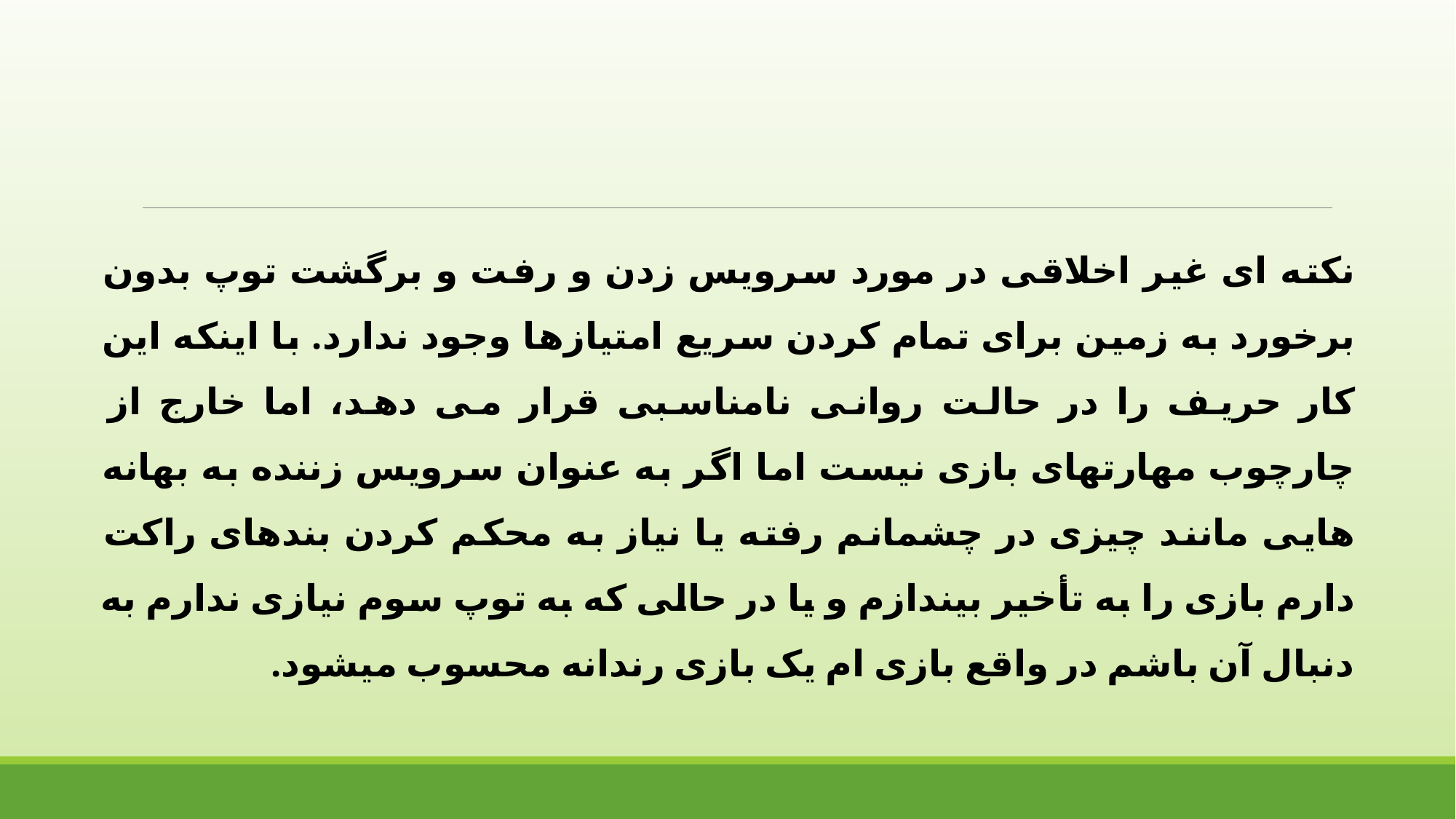

نکته ای غیر اخلاقی در مورد سرویس زدن و رفت و برگشت توپ بدون برخورد به زمین برای تمام کردن سریع امتیازها وجود ندارد. با اینکه این کار حریف را در حالت روانی نامناسبی قرار می دهد، اما خارج از چارچوب مهارتهای بازی نیست اما اگر به عنوان سرویس زننده به بهانه هایی مانند چیزی در چشمانم رفته یا نیاز به محکم کردن بندهای راکت دارم بازی را به تأخیر بیندازم و یا در حالی که به توپ سوم نیازی ندارم به دنبال آن باشم در واقع بازی ام یک بازی رندانه محسوب میشود.